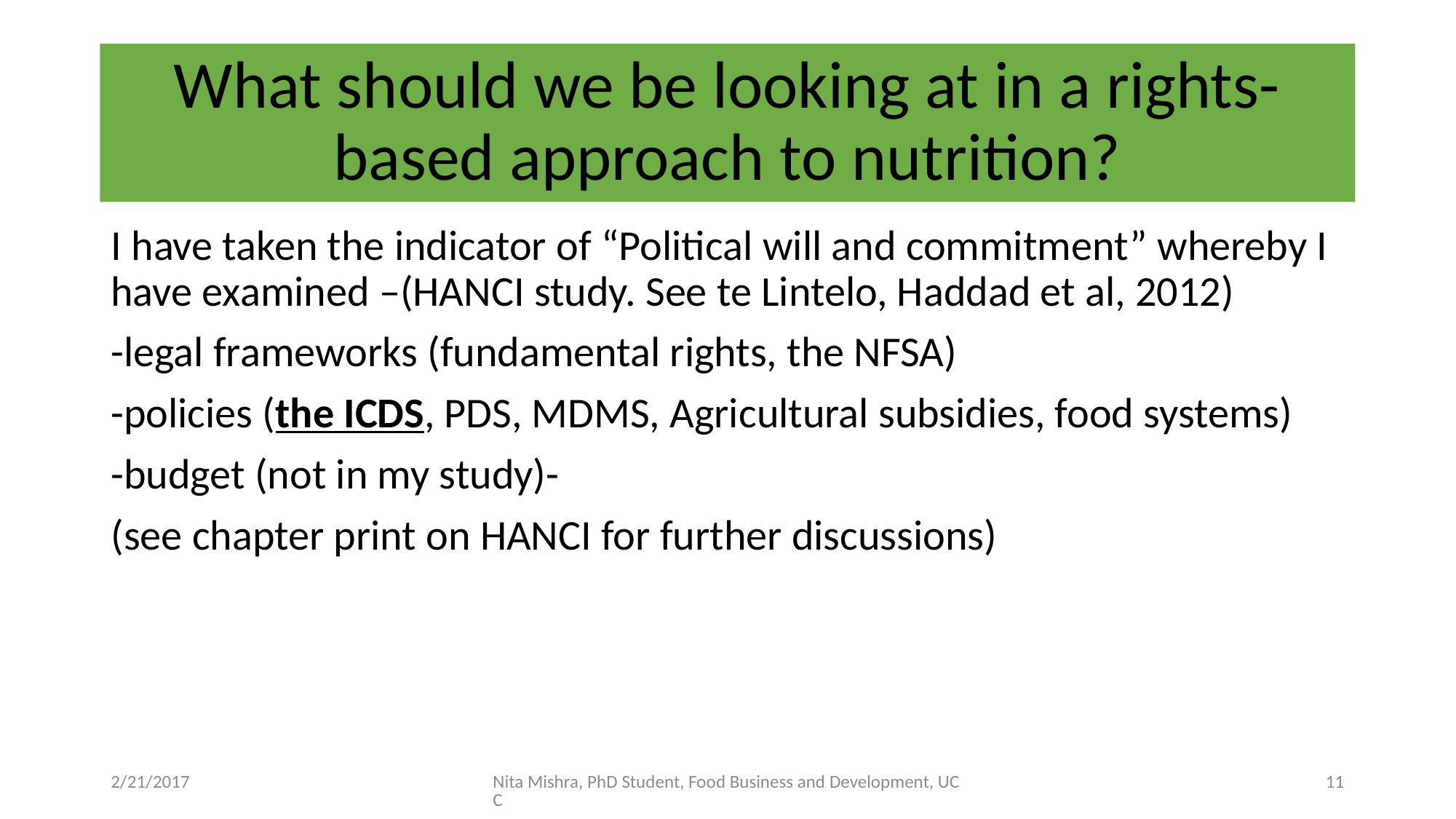

# What should we be looking at in a rights-based approach to nutrition?
I have taken the indicator of “Political will and commitment” whereby I have examined –(HANCI study. See te Lintelo, Haddad et al, 2012)
-legal frameworks (fundamental rights, the NFSA)
-policies (the ICDS, PDS, MDMS, Agricultural subsidies, food systems)
-budget (not in my study)-
(see chapter print on HANCI for further discussions)
2/21/2017
Nita Mishra, PhD Student, Food Business and Development, UCC
11